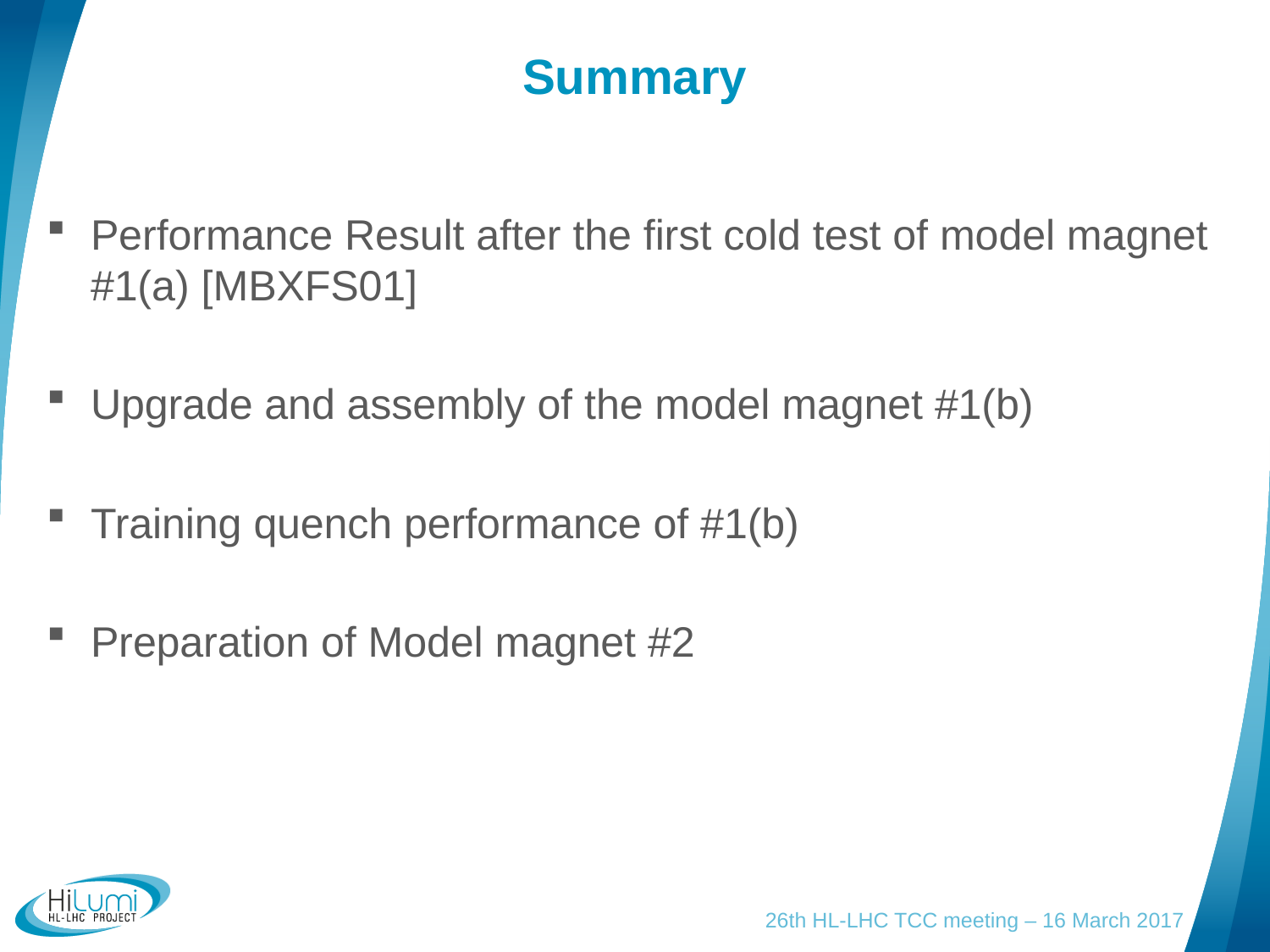

# Summary
Performance Result after the first cold test of model magnet #1(a) [MBXFS01]

Upgrade and assembly of the model magnet #1(b)

Training quench performance of #1(b)

Preparation of Model magnet #2

26th HL-LHC TCC meeting – 16 March 2017